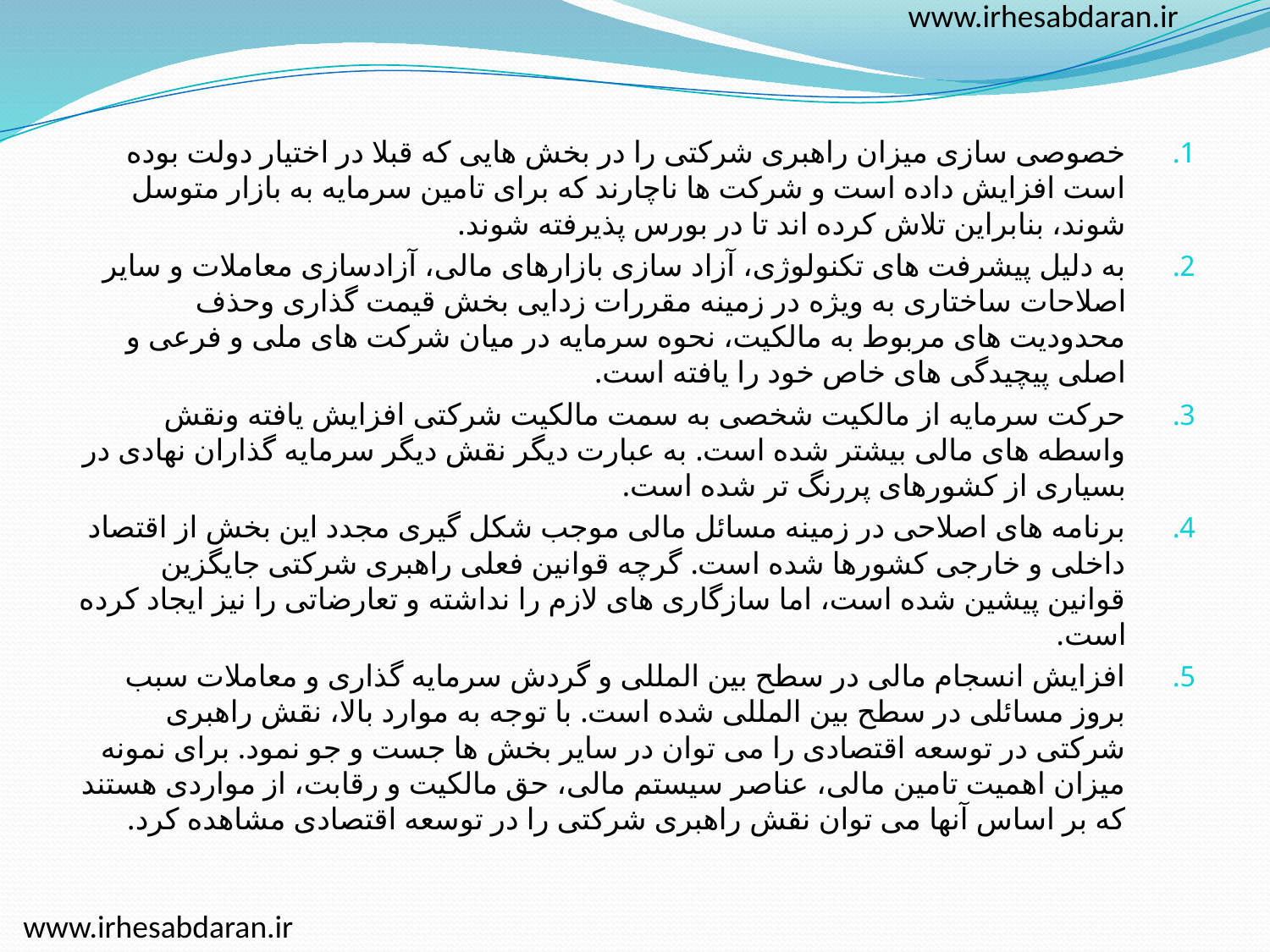

www.irhesabdaran.ir
خصوصی سازی میزان راهبری شرکتی را در بخش هایی که قبلا در اختیار دولت بوده است افزایش داده است و شرکت ها ناچارند که برای تامین سرمایه به بازار متوسل شوند، بنابراین تلاش کرده اند تا در بورس پذیرفته شوند.
به دلیل پیشرفت های تکنولوژی، آزاد سازی بازارهای مالی، آزادسازی معاملات و سایر اصلاحات ساختاری به ویژه در زمینه مقررات زدایی بخش قیمت گذاری وحذف محدودیت های مربوط به مالکیت، نحوه سرمایه در میان شرکت های ملی و فرعی و اصلی پیچیدگی های خاص خود را یافته است.
حرکت سرمایه از مالکیت شخصی به سمت مالکیت شرکتی افزایش یافته ونقش واسطه های مالی بیشتر شده است. به عبارت دیگر نقش دیگر سرمایه گذاران نهادی در بسیاری از کشورهای پررنگ تر شده است.
برنامه های اصلاحی در زمینه مسائل مالی موجب شکل گیری مجدد این بخش از اقتصاد داخلی و خارجی کشورها شده است. گرچه قوانین فعلی راهبری شرکتی جایگزین قوانین پیشین شده است، اما سازگاری های لازم را نداشته و تعارضاتی را نیز ایجاد کرده است.
افزایش انسجام مالی در سطح بین المللی و گردش سرمایه گذاری و معاملات سبب بروز مسائلی در سطح بین المللی شده است. با توجه به موارد بالا، نقش راهبری شرکتی در توسعه اقتصادی را می توان در سایر بخش ها جست و جو نمود. برای نمونه میزان اهمیت تامین مالی، عناصر سیستم مالی، حق مالکیت و رقابت، از مواردی هستند که بر اساس آنها می توان نقش راهبری شرکتی را در توسعه اقتصادی مشاهده کرد.
www.irhesabdaran.ir